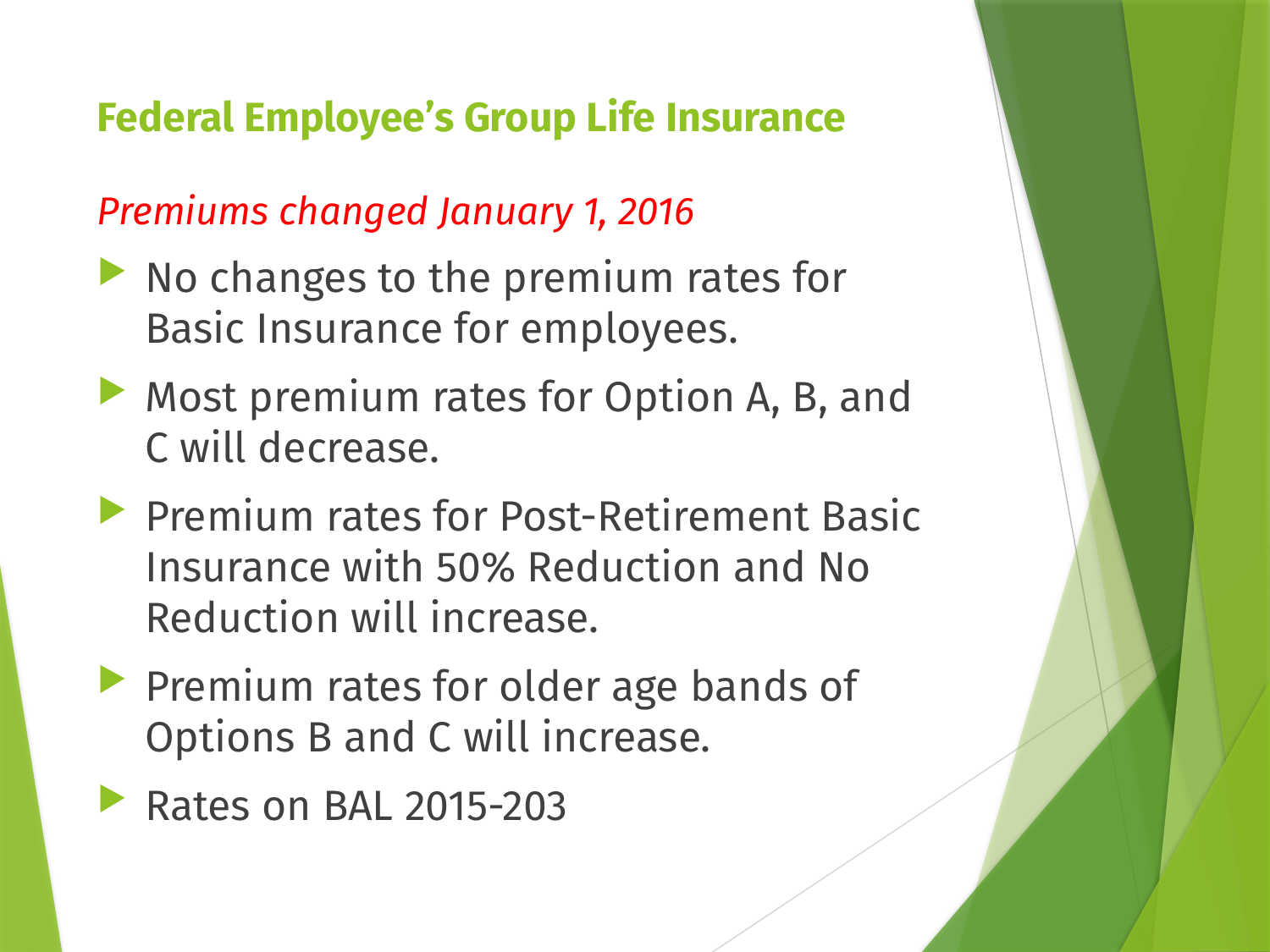

# Federal Employee’s Group Life Insurance
Premiums changed January 1, 2016
No changes to the premium rates for Basic Insurance for employees.
Most premium rates for Option A, B, and  C will decrease.
Premium rates for Post-Retirement Basic Insurance with 50% Reduction and No Reduction will increase.
Premium rates for older age bands of Options B and C will increase.
Rates on BAL 2015-203